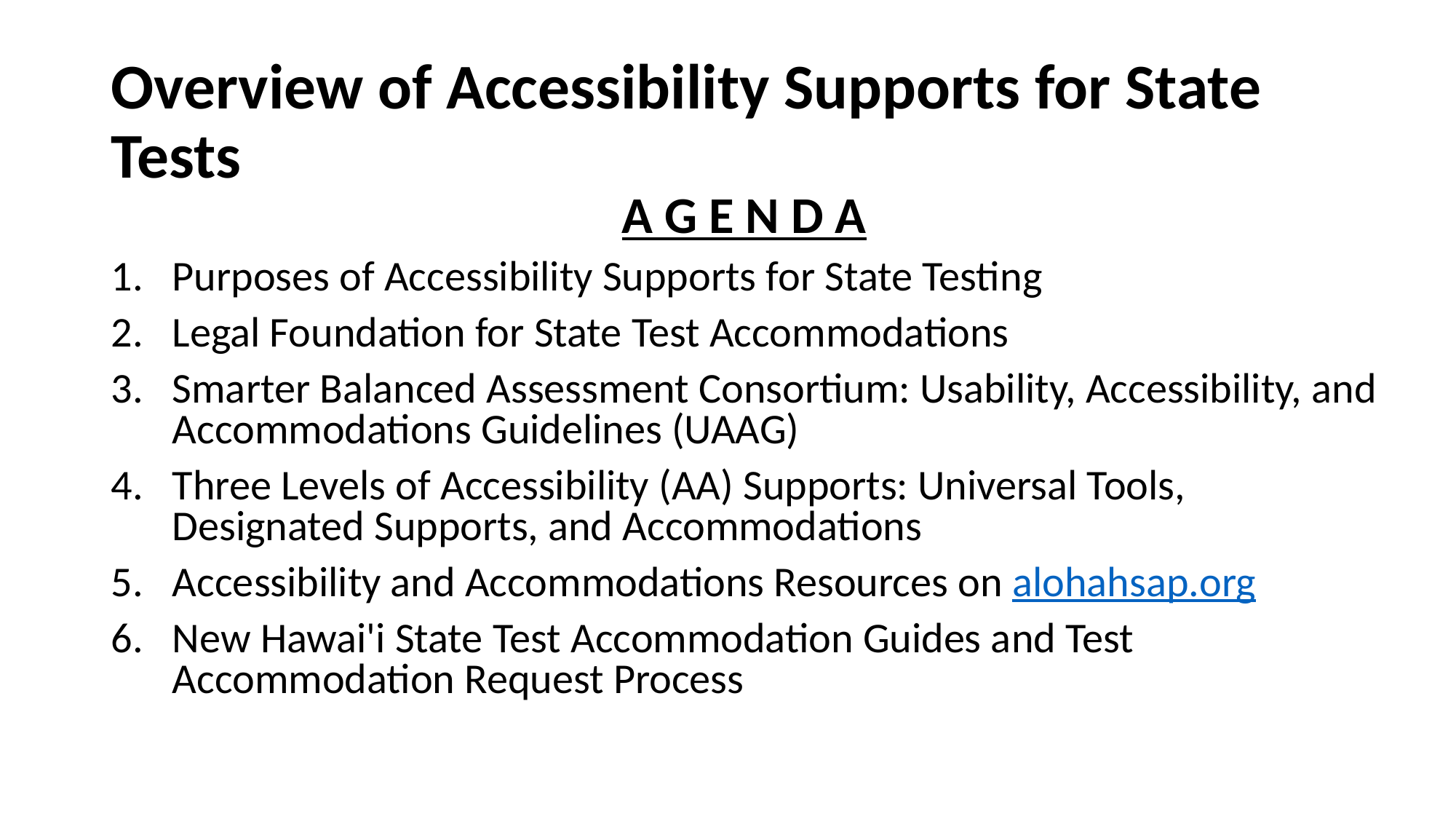

# Overview of Accessibility Supports for State Tests
A G E N D A
Purposes of Accessibility Supports for State Testing
Legal Foundation for State Test Accommodations
Smarter Balanced Assessment Consortium: Usability, Accessibility, and Accommodations Guidelines (UAAG)
Three Levels of Accessibility (AA) Supports: Universal Tools, Designated Supports, and Accommodations
Accessibility and Accommodations Resources on alohahsap.org
New Hawai'i State Test Accommodation Guides and Test Accommodation Request Process